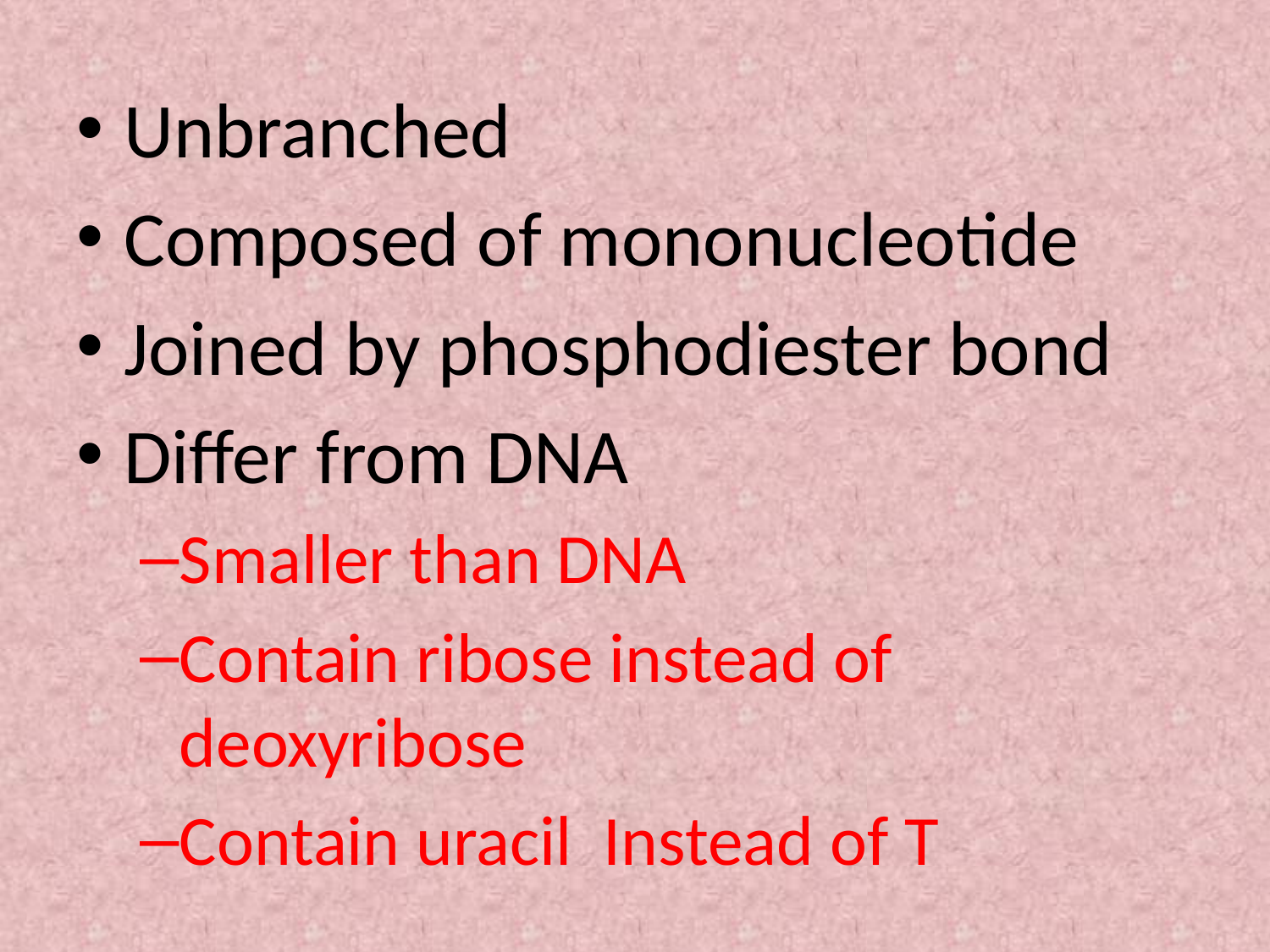

Unbranched
Composed of mononucleotide
Joined by phosphodiester bond
Differ from DNA
Smaller than DNA
Contain ribose instead of deoxyribose
Contain uracil  Instead of T